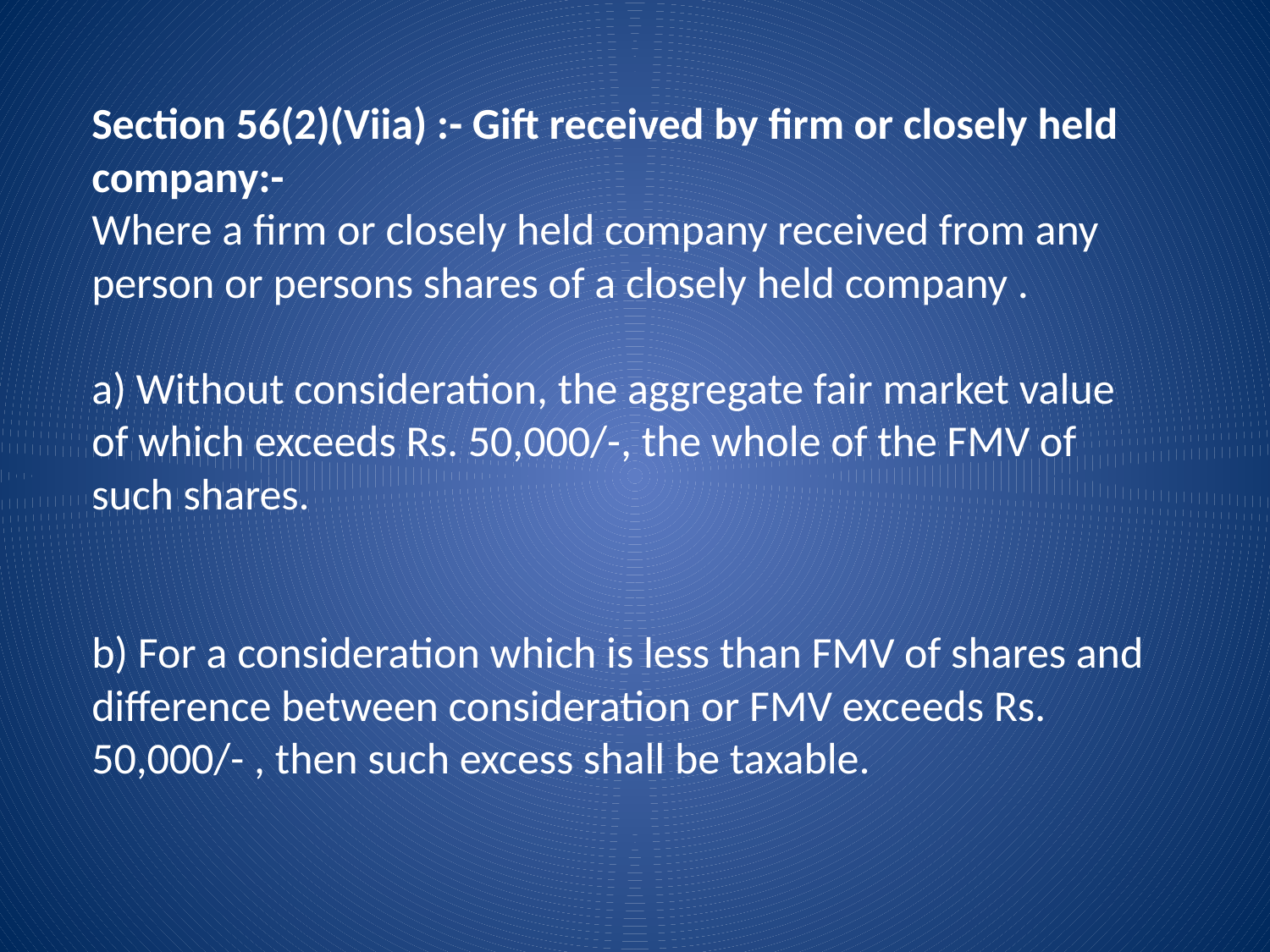

Section 56(2)(Viia) :- Gift received by firm or closely held company:-
Where a firm or closely held company received from any person or persons shares of a closely held company .

a) Without consideration, the aggregate fair market value of which exceeds Rs. 50,000/-, the whole of the FMV of such shares.

b) For a consideration which is less than FMV of shares and difference between consideration or FMV exceeds Rs. 50,000/- , then such excess shall be taxable.